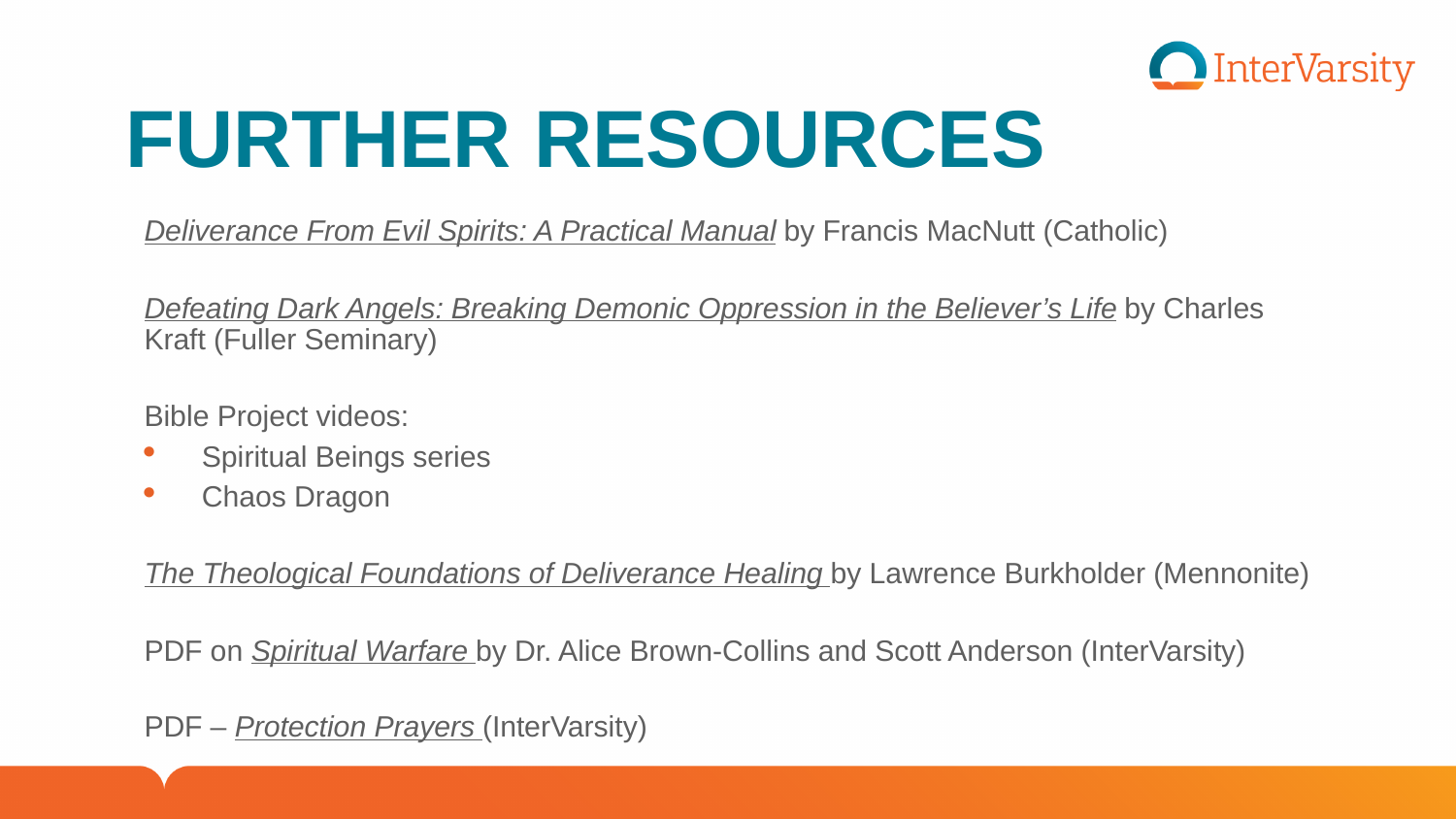

# Further Resources
Deliverance From Evil Spirits: A Practical Manual by Francis MacNutt (Catholic)

Defeating Dark Angels: Breaking Demonic Oppression in the Believer’s Life by Charles Kraft (Fuller Seminary)

Bible Project videos:
Spiritual Beings series
Chaos Dragon

The Theological Foundations of Deliverance Healing by Lawrence Burkholder (Mennonite)

PDF on Spiritual Warfare by Dr. Alice Brown-Collins and Scott Anderson (InterVarsity)

PDF – Protection Prayers (InterVarsity)